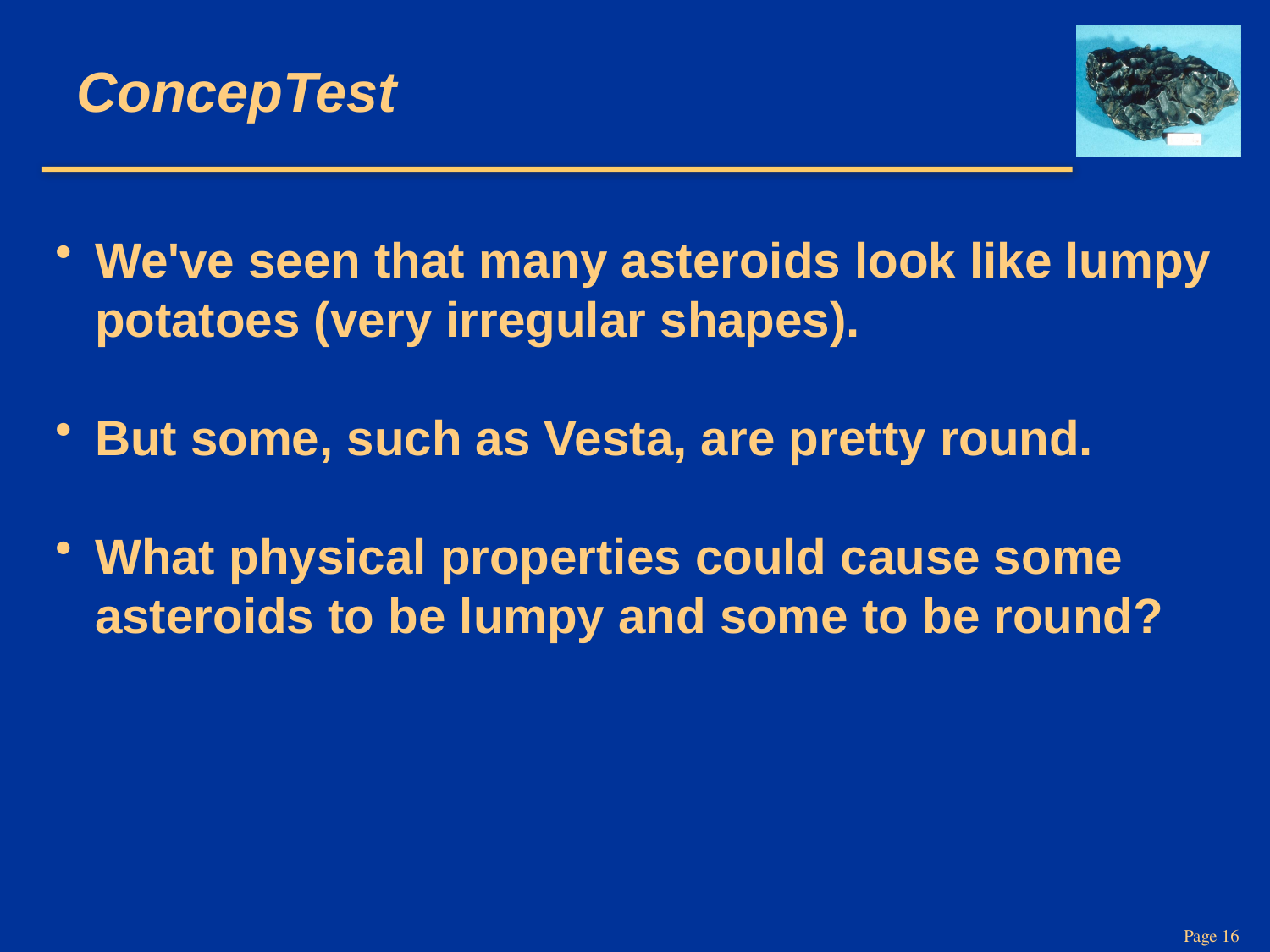

# ConcepTest
We've seen that many asteroids look like lumpy potatoes (very irregular shapes).
But some, such as Vesta, are pretty round.
What physical properties could cause some asteroids to be lumpy and some to be round?